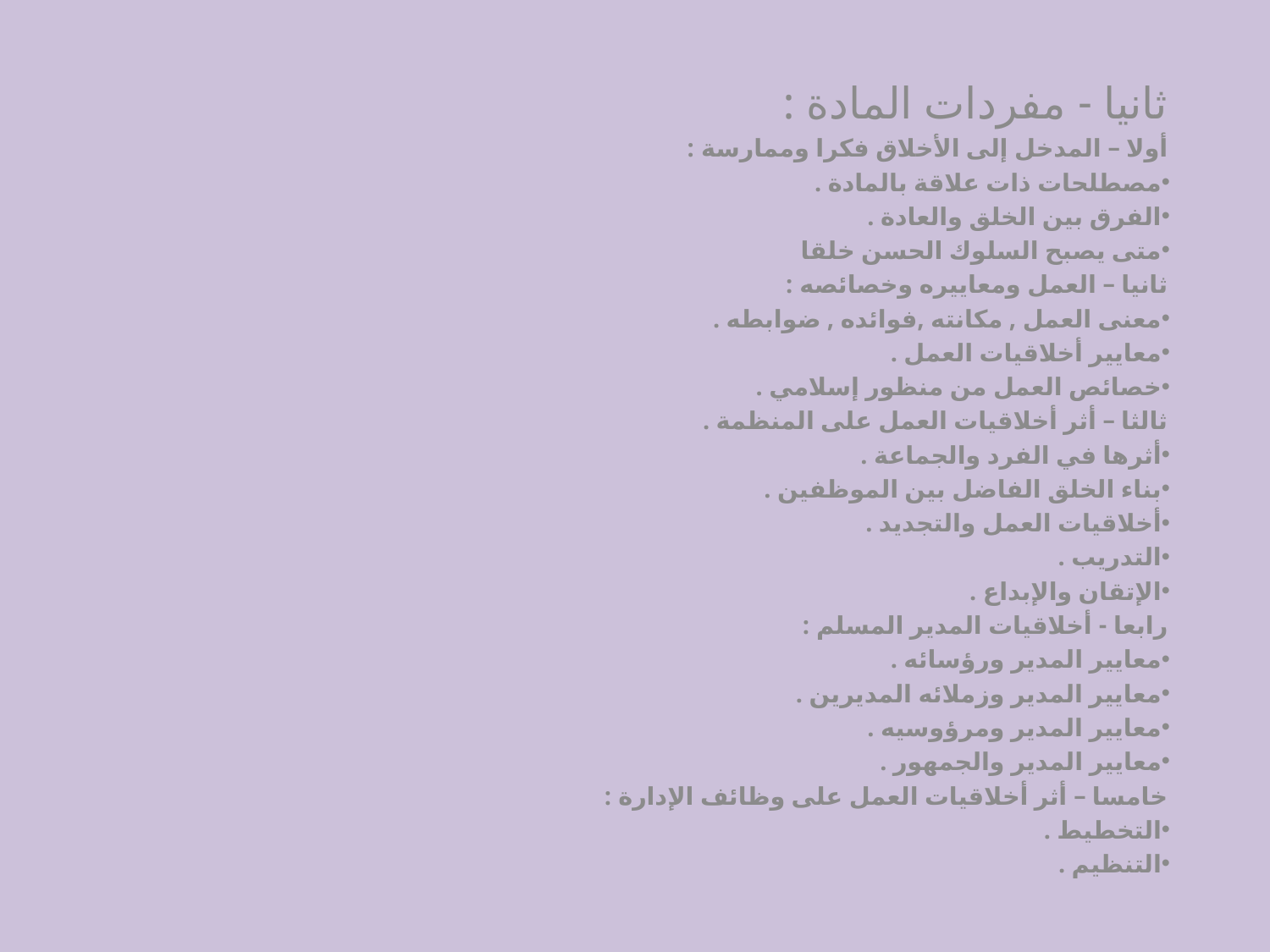

ثانيا - مفردات المادة :
أولا – المدخل إلى الأخلاق فكرا وممارسة :
مصطلحات ذات علاقة بالمادة .
الفرق بين الخلق والعادة .
متى يصبح السلوك الحسن خلقا
ثانيا – العمل ومعاييره وخصائصه :
معنى العمل , مكانته ,فوائده , ضوابطه .
معايير أخلاقيات العمل .
خصائص العمل من منظور إسلامي .
ثالثا – أثر أخلاقيات العمل على المنظمة .
أثرها في الفرد والجماعة .
بناء الخلق الفاضل بين الموظفين .
أخلاقيات العمل والتجديد .
التدريب .
الإتقان والإبداع .
رابعا - أخلاقيات المدير المسلم :
معايير المدير ورؤسائه .
معايير المدير وزملائه المديرين .
معايير المدير ومرؤوسيه .
معايير المدير والجمهور .
خامسا – أثر أخلاقيات العمل على وظائف الإدارة :
التخطيط .
التنظيم .